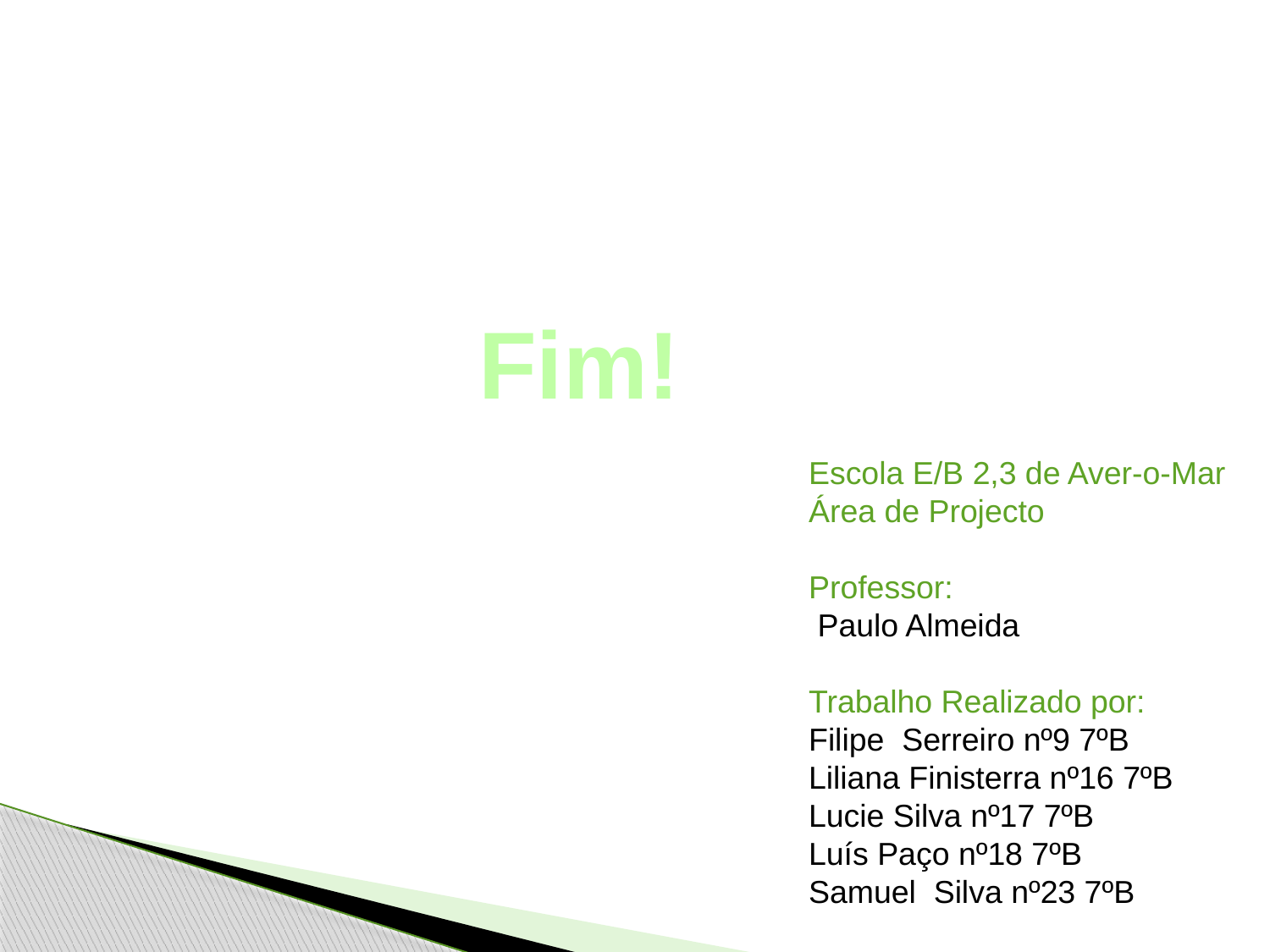

Fim!
Escola E/B 2,3 de Aver-o-Mar
Área de Projecto

Professor:
 Paulo Almeida

Trabalho Realizado por:
Filipe  Serreiro nº9 7ºB
Liliana Finisterra nº16 7ºB
Lucie Silva nº17 7ºB
Luís Paço nº18 7ºB
Samuel  Silva nº23 7ºB